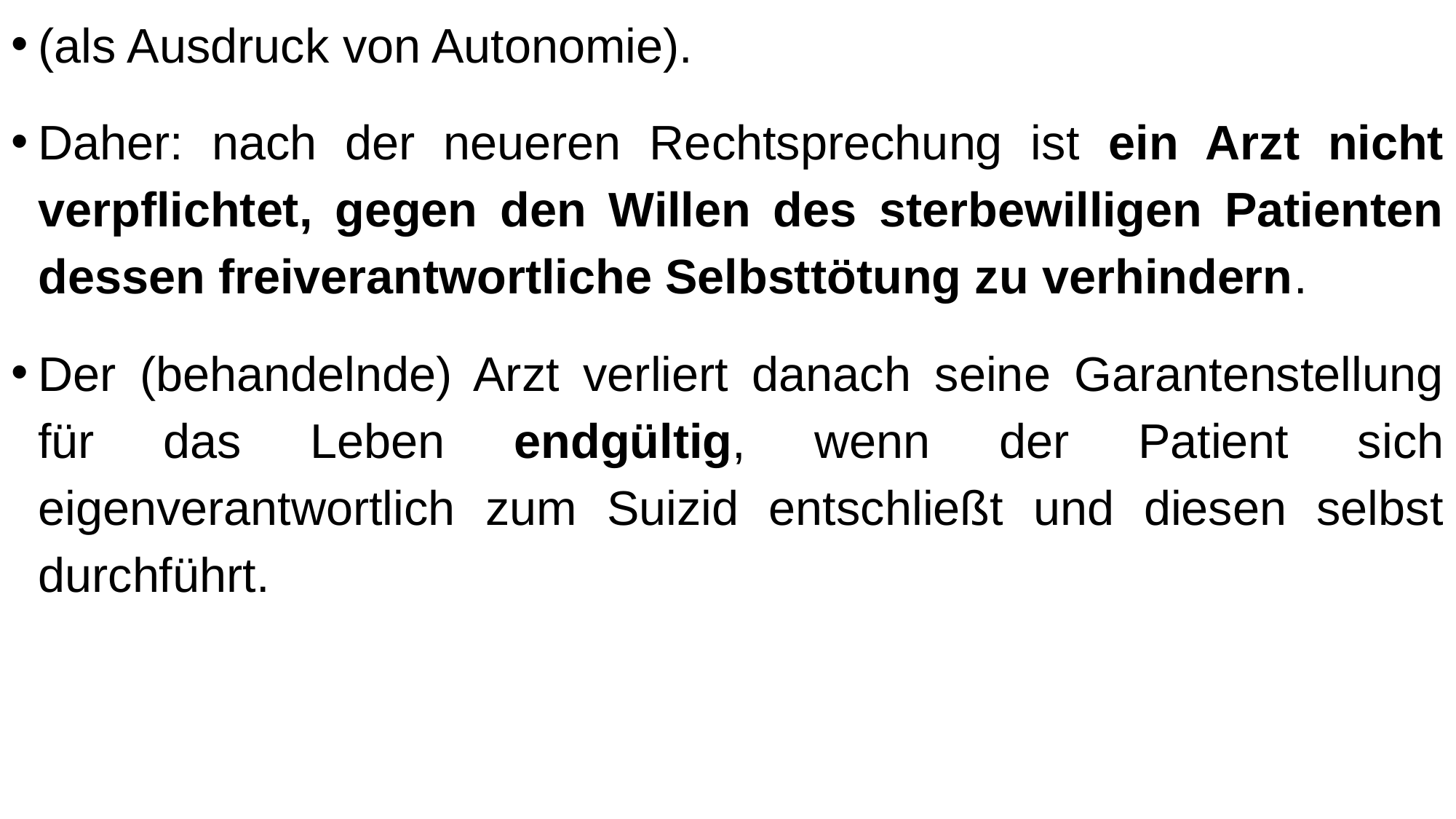

(als Ausdruck von Autonomie).
Daher: nach der neueren Rechtsprechung ist ein Arzt nicht verpflichtet, gegen den Willen des sterbewilligen Patienten dessen freiverantwortliche Selbsttötung zu verhindern.
Der (behandelnde) Arzt verliert danach seine Garantenstellung für das Leben endgültig, wenn der Patient sich eigenverantwortlich zum Suizid entschließt und diesen selbst durchführt.